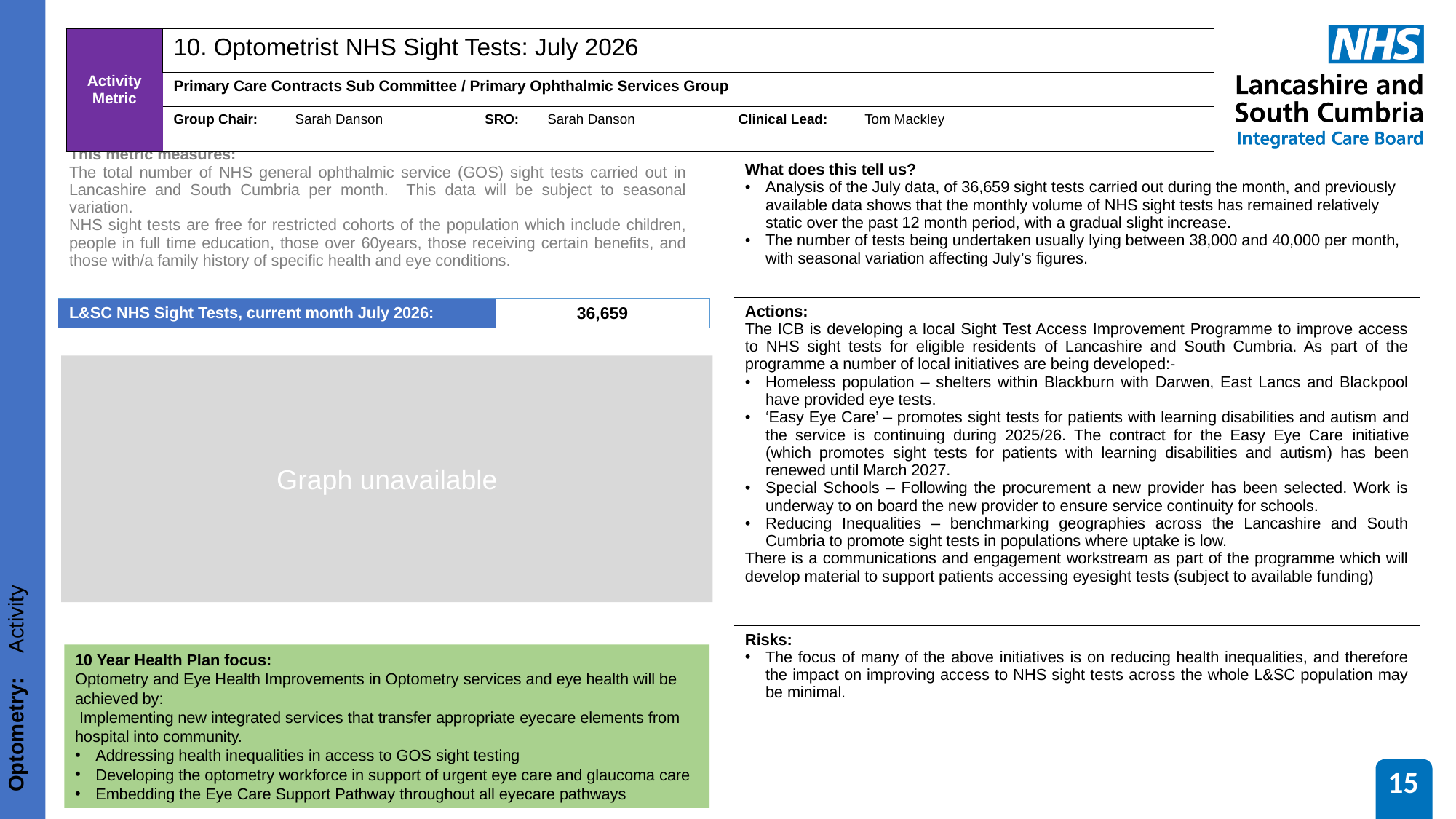

Optometry:    Activity
| Activity Metric | 10. Optometrist NHS Sight Tests: July 2026 |  |  |  |  |  |
| --- | --- | --- | --- | --- | --- | --- |
|  | Primary Care Contracts Sub Committee / Primary Ophthalmic Services Group |  |  |  |  |  |
|  | Group Chair: | Sarah Danson | SRO: | Sarah Danson | Clinical Lead: | Tom Mackley |
| This metric measures: The total number of NHS general ophthalmic service (GOS) sight tests carried out in Lancashire and South Cumbria per month. This data will be subject to seasonal variation. NHS sight tests are free for restricted cohorts of the population which include children, people in full time education, those over 60years, those receiving certain benefits, and those with/a family history of specific health and eye conditions. |
| --- |
| What does this tell us? Analysis of the July data, of 36,659 sight tests carried out during the month, and previously available data shows that the monthly volume of NHS sight tests has remained relatively static over the past 12 month period, with a gradual slight increase. The number of tests being undertaken usually lying between 38,000 and 40,000 per month, with seasonal variation affecting July’s figures. |
| --- |
| Actions: The ICB is developing a local Sight Test Access Improvement Programme to improve access to NHS sight tests for eligible residents of Lancashire and South Cumbria. As part of the programme a number of local initiatives are being developed:-​ Homeless population – shelters within Blackburn with Darwen, East Lancs and Blackpool have provided eye tests. ​ ‘Easy Eye Care’ – promotes sight tests for patients with learning disabilities and autism​ and the service is continuing during 2025/26. The contract for the Easy Eye Care​ initiative (which promotes sight tests for patients with learning disabilities and autism​) has been renewed until March 2027. Special Schools – Following the procurement a new provider has been selected. Work is underway to on board the new provider to ensure service continuity for schools. Reducing Inequalities – benchmarking geographies across the Lancashire and South Cumbria to promote sight tests in populations where uptake is low.​ There is a communications and engagement workstream as part of the programme which will develop material to support patients accessing eyesight tests (subject to available funding) |
| Risks: The focus of many of the above initiatives is on reducing health inequalities, and therefore the impact on improving access to NHS sight tests across the whole L&SC population may be minimal. |
| L&SC NHS Sight Tests, current month July 2026: | 36,659 |
| --- | --- |
Graph unavailable
10 Year Health Plan focus:
Optometry and Eye Health Improvements in Optometry services and eye health will be achieved by:
 Implementing new integrated services that transfer appropriate eyecare elements from hospital into community.
Addressing health inequalities in access to GOS sight testing
Developing the optometry workforce in support of urgent eye care and glaucoma care
Embedding the Eye Care Support Pathway throughout all eyecare pathways
15